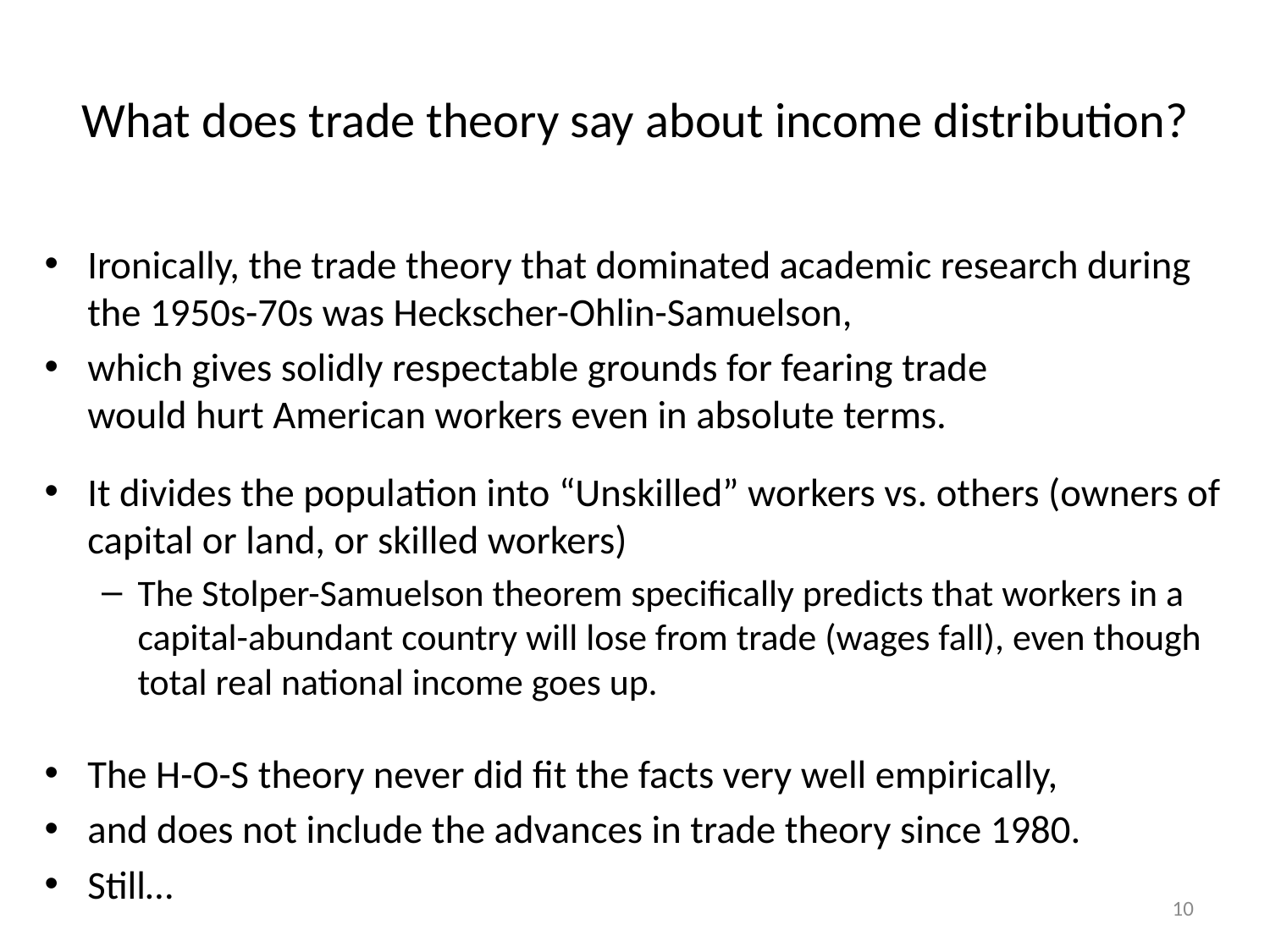

# What does trade theory say about income distribution?
Ironically, the trade theory that dominated academic research during the 1950s-70s was Heckscher-Ohlin-Samuelson,
which gives solidly respectable grounds for fearing trade
would hurt American workers even in absolute terms.
It divides the population into “Unskilled” workers vs. others (owners of capital or land, or skilled workers)
The Stolper-Samuelson theorem specifically predicts that workers in a capital-abundant country will lose from trade (wages fall), even though total real national income goes up.
The H-O-S theory never did fit the facts very well empirically,
and does not include the advances in trade theory since 1980.
Still…
10